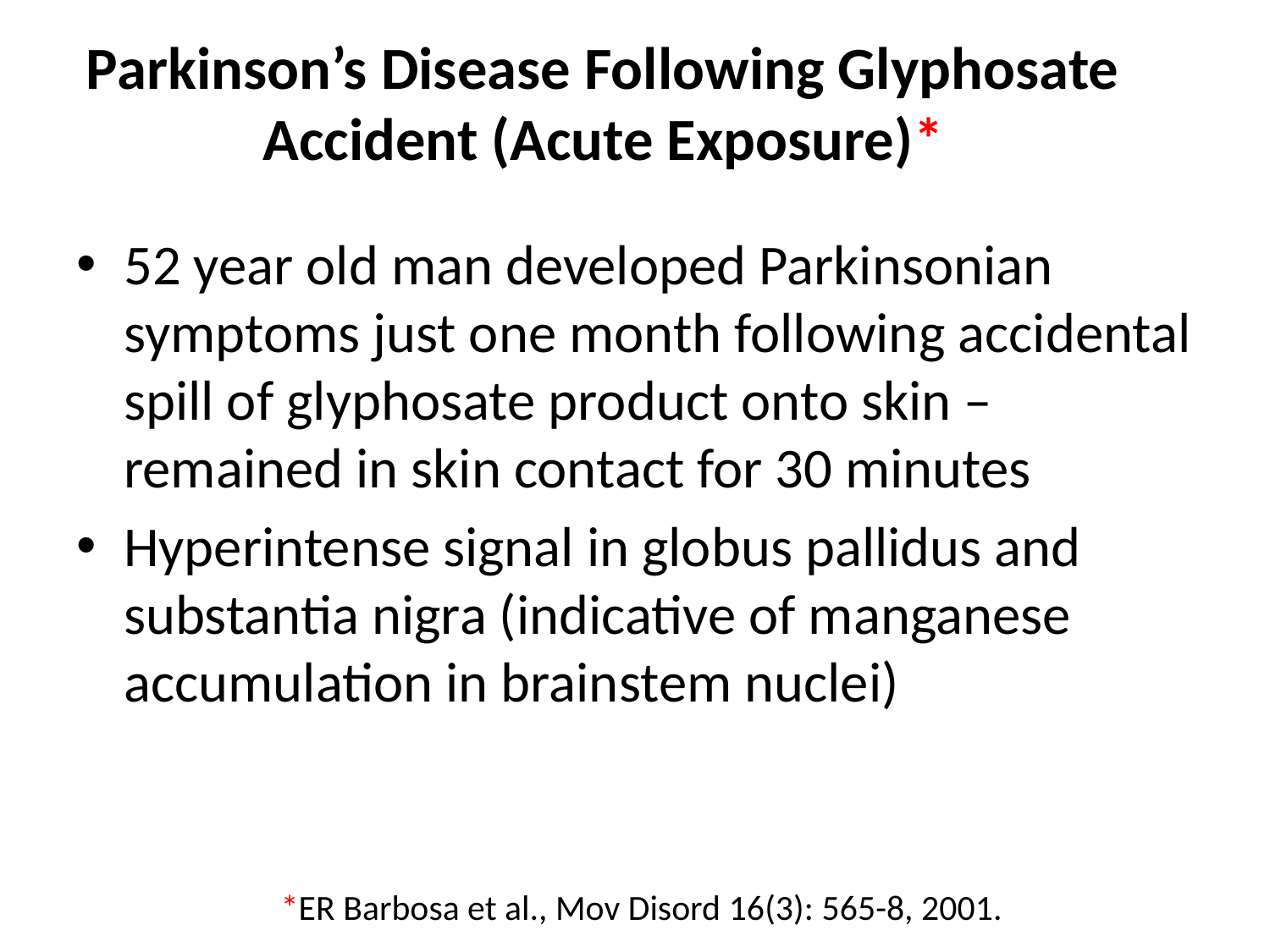

# Parkinson’s Disease Following Glyphosate Accident (Acute Exposure)*
52 year old man developed Parkinsonian symptoms just one month following accidental spill of glyphosate product onto skin – remained in skin contact for 30 minutes
Hyperintense signal in globus pallidus and substantia nigra (indicative of manganese accumulation in brainstem nuclei)
*ER Barbosa et al., Mov Disord 16(3): 565-8, 2001.